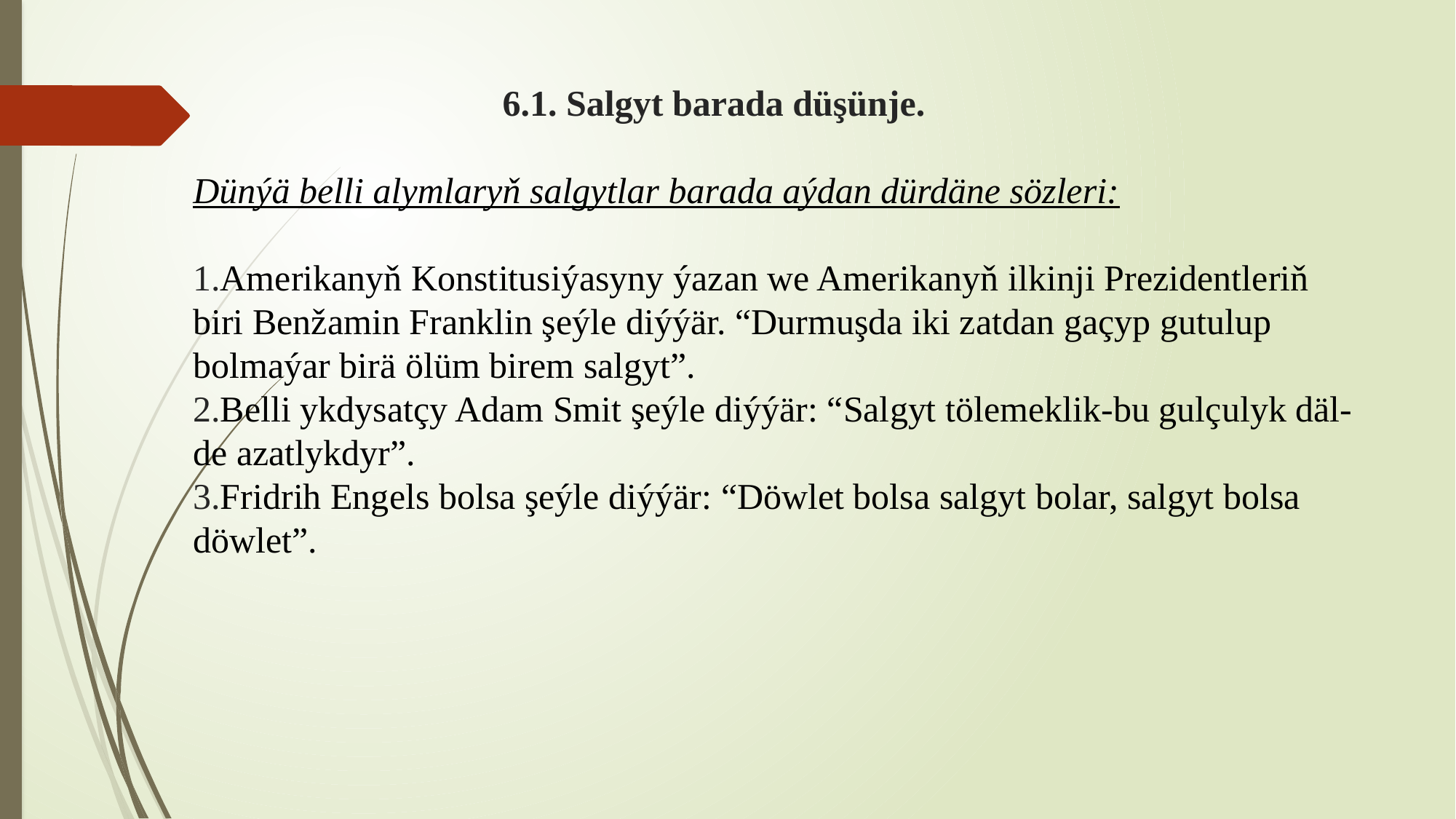

# 6.1. Salgyt barada düşünje.   Dünýä belli alymlaryň salgytlar barada aýdan dürdäne sözleri:   1.Amerikanyň Konstitusiýasyny ýazan we Amerikanyň ilkinji Prezidentleriň     biri Benžamin Franklin şeýle diýýär. “Durmuşda iki zatdan gaçyp gutulup bolmaýar birä ölüm birem salgyt”. 2.Belli ykdysatçy Adam Smit şeýle diýýär: “Salgyt tölemeklik-bu gulçulyk däl-de azatlykdyr”. 3.Fridrih Engels bolsa şeýle diýýär: “Döwlet bolsa salgyt bolar, salgyt bolsa döwlet”.